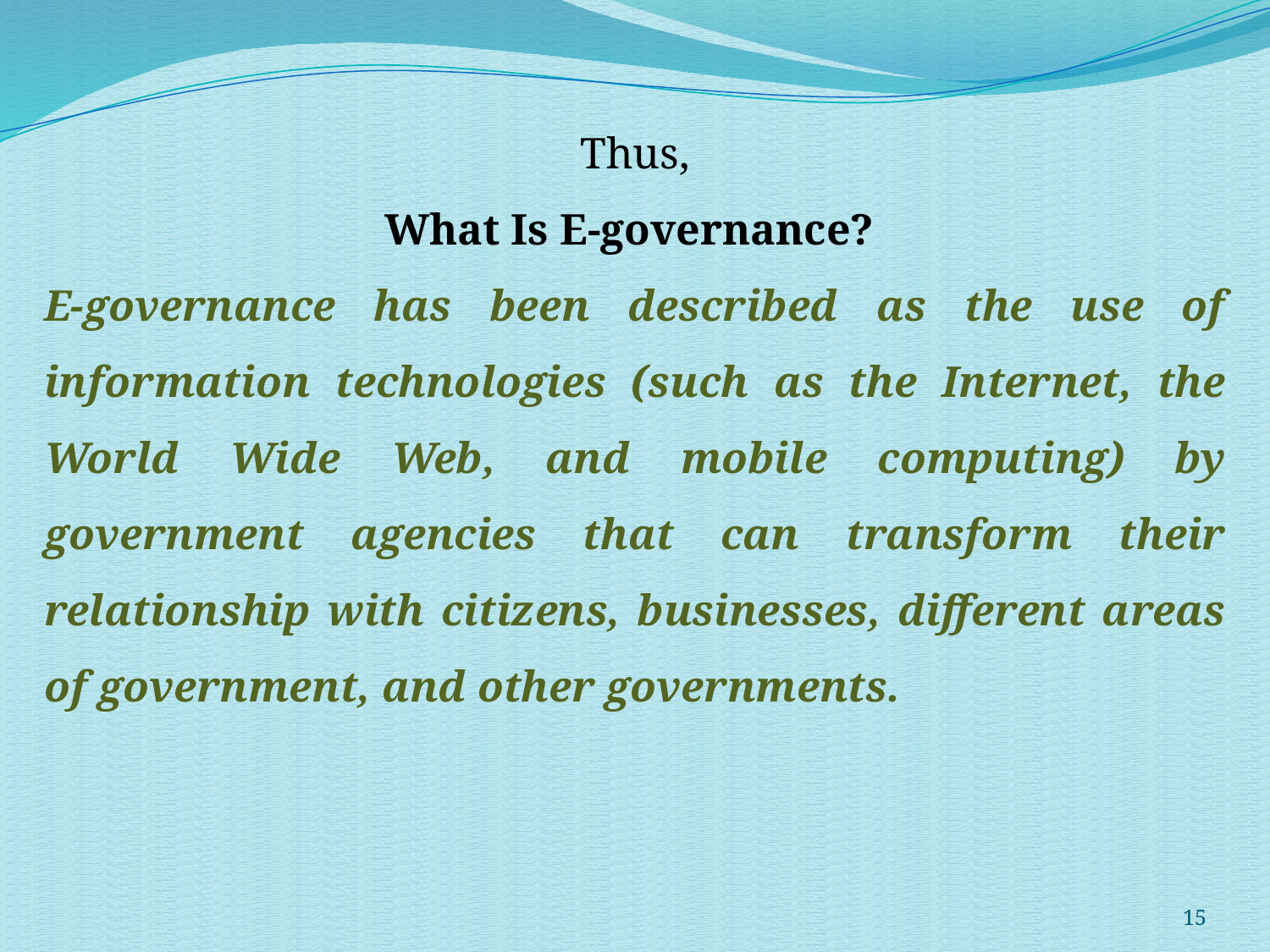

Thus,
What Is E-governance?
E-governance has been described as the use of information technologies (such as the Internet, the World Wide Web, and mobile computing) by government agencies that can transform their relationship with citizens, businesses, different areas of government, and other governments.
15